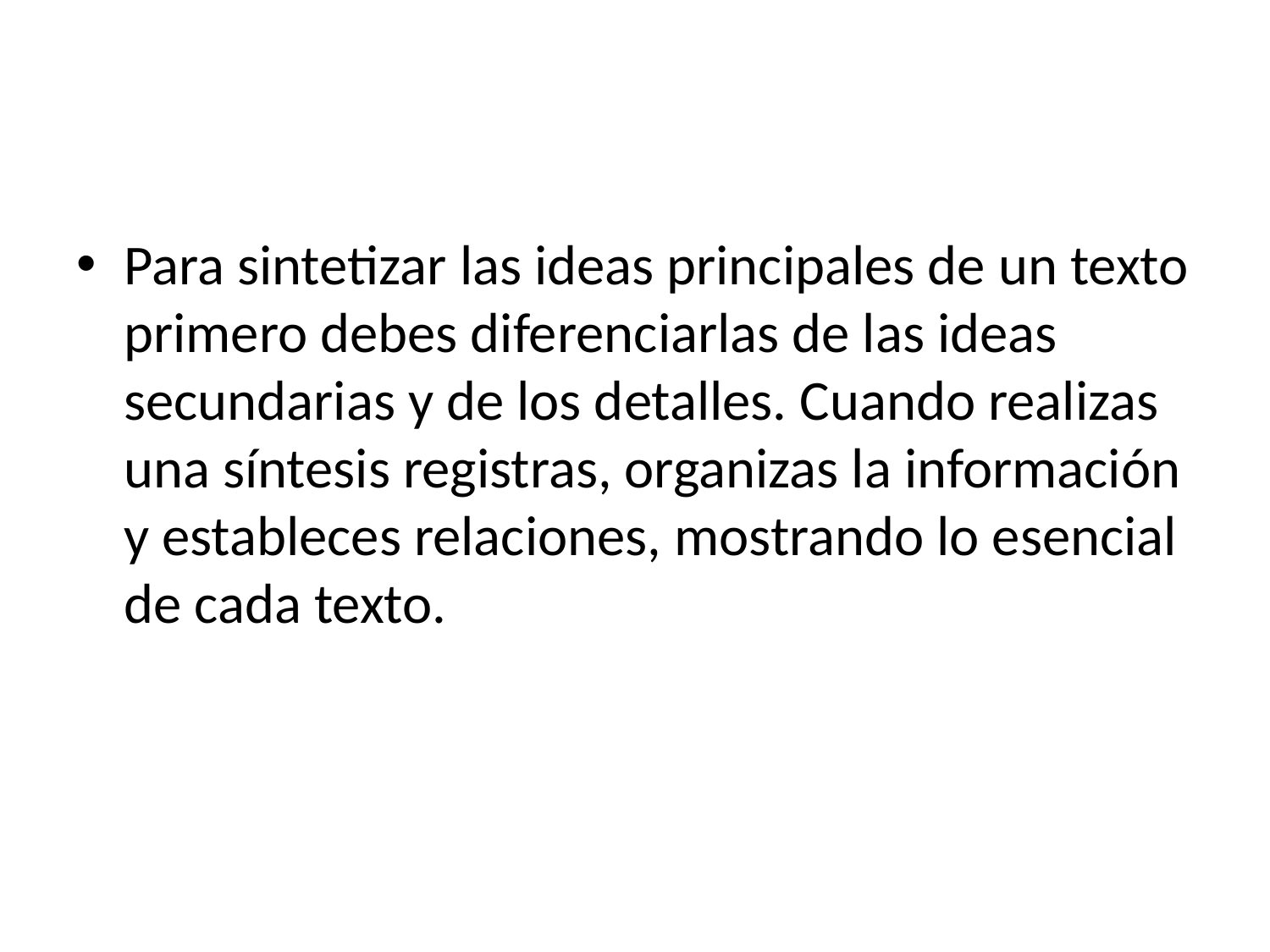

Para sintetizar las ideas principales de un texto primero debes diferenciarlas de las ideas secundarias y de los detalles. Cuando realizas una síntesis registras, organizas la información y estableces relaciones, mostrando lo esencial de cada texto.